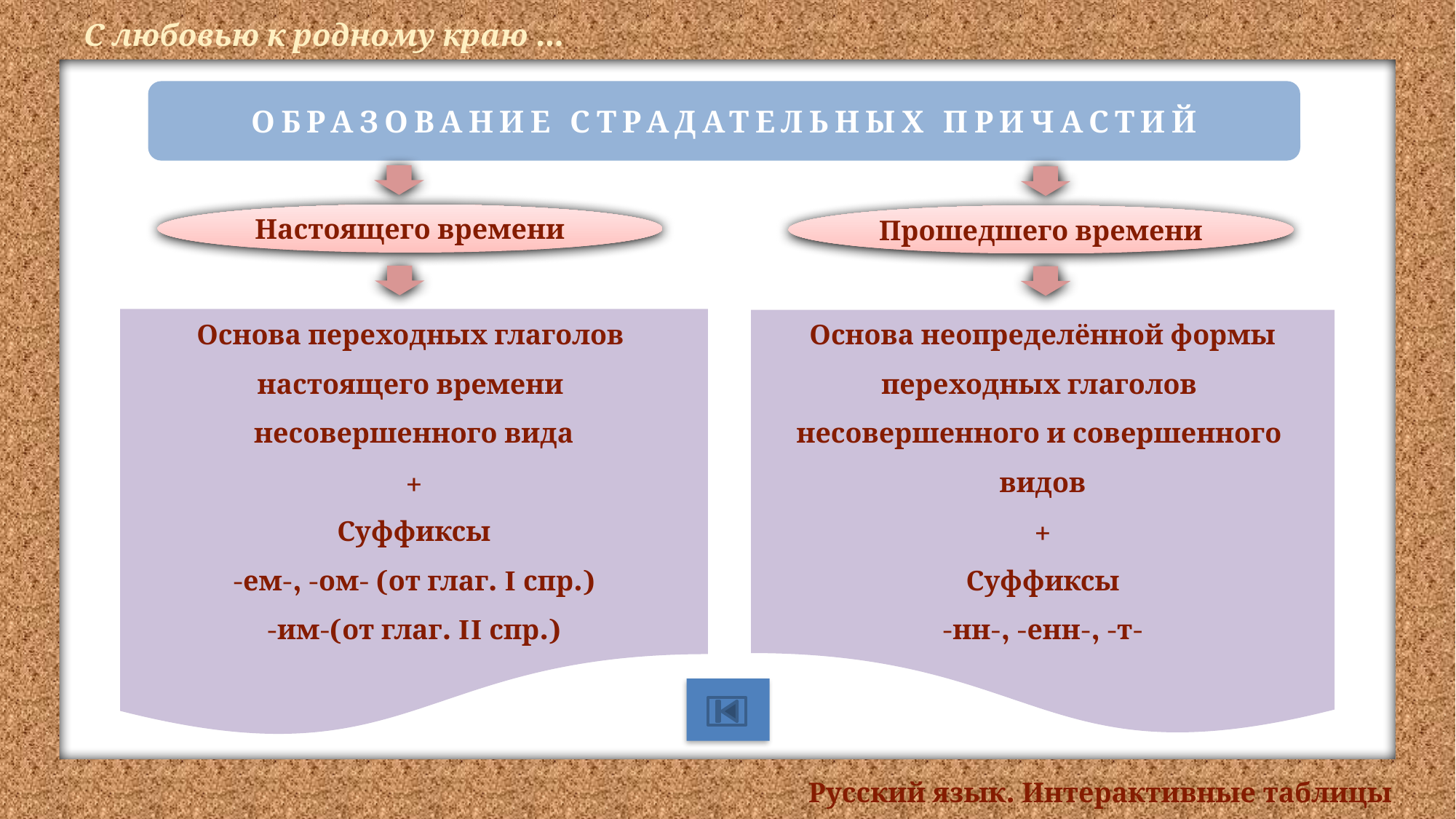

С любовью к родному краю …
ОБРАЗОВАНИЕ СТРАДАТЕЛЬНЫХ ПРИЧАСТИЙ

Настоящего времени

Прошедшего времени

Основа переходных глаголов  настоящего времени
несовершенного вида
+
Суффиксы
-ем-, -ом- (от глаг. I спр.)
-им-(от глаг. II спр.)

Основа неопределённой формы переходных глаголов  несовершенного и совершенного  видов
+
Суффиксы
-нн-, -енн-, -т-

Русский язык. Интерактивные таблицы